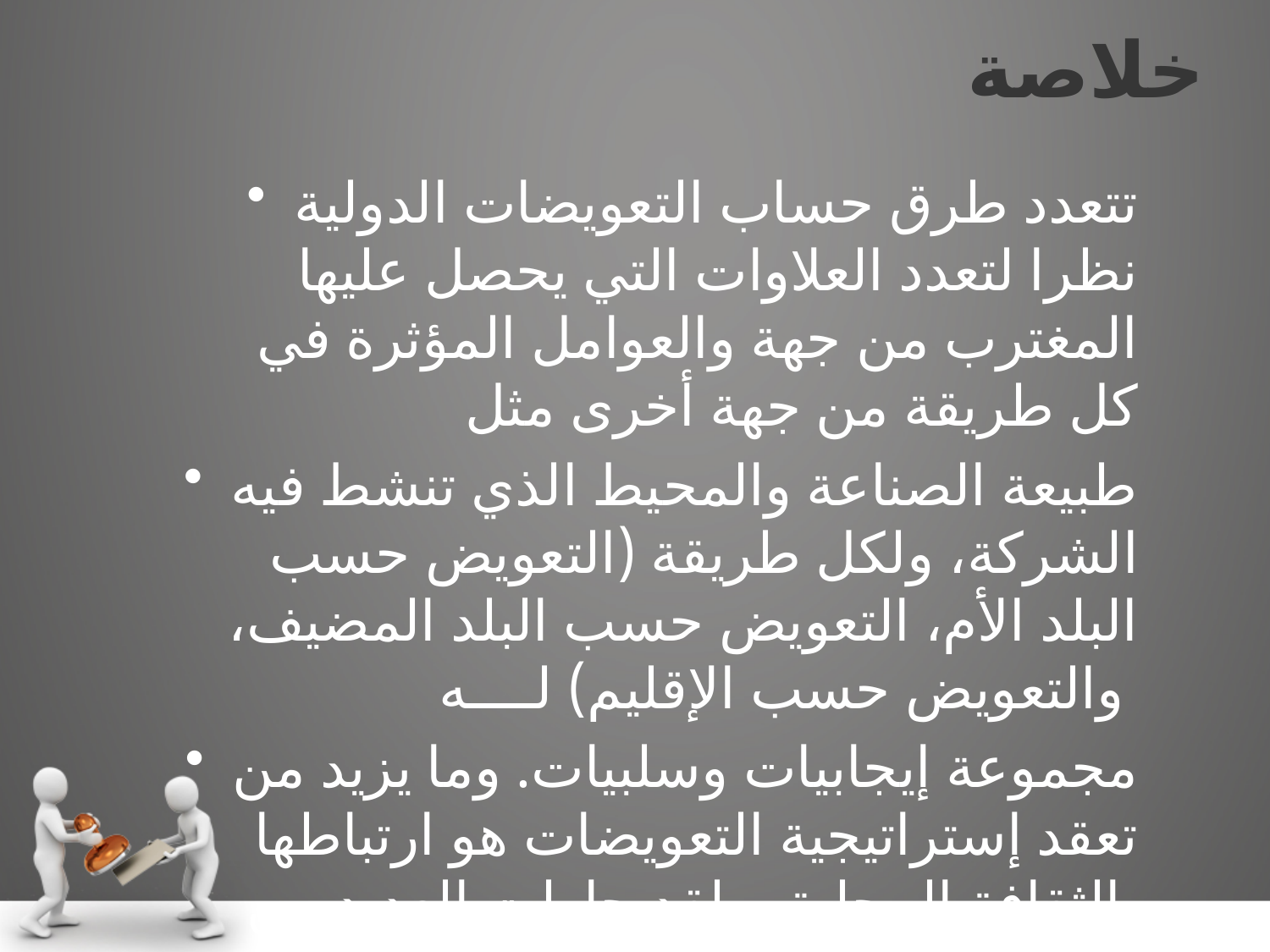

# خلاصة
تتعدد طرق حساب التعويضات الدولية نظرا لتعدد العلاوات التي يحصل عليها المغترب من جهة والعوامل المؤثرة في كل طريقة من جهة أخرى مثل
طبيعة الصناعة والمحيط الذي تنشط فيه الشركة، ولكل طريقة (التعويض حسب البلد الأم، التعويض حسب البلد المضيف، والتعويض حسب الإقليم) لــــه
مجموعة إيجابيات وسلبيات. وما يزيد من تعقد إستراتيجية التعويضات هو ارتباطها بالثقافة المحلية، ولقد حاولت العديد من النظريات تفسير إستراتيجية التعويضات الدولية هما نظرية الوكالة